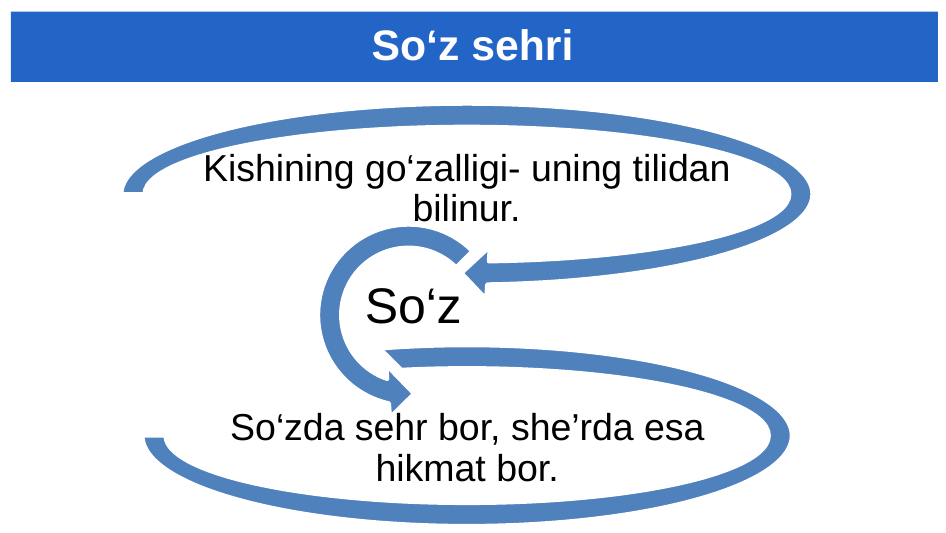

# So‘z sehri
Kishining go‘zalligi- uning tilidan bilinur.
So‘z
So‘zda sehr bor, she’rda esa hikmat bor.